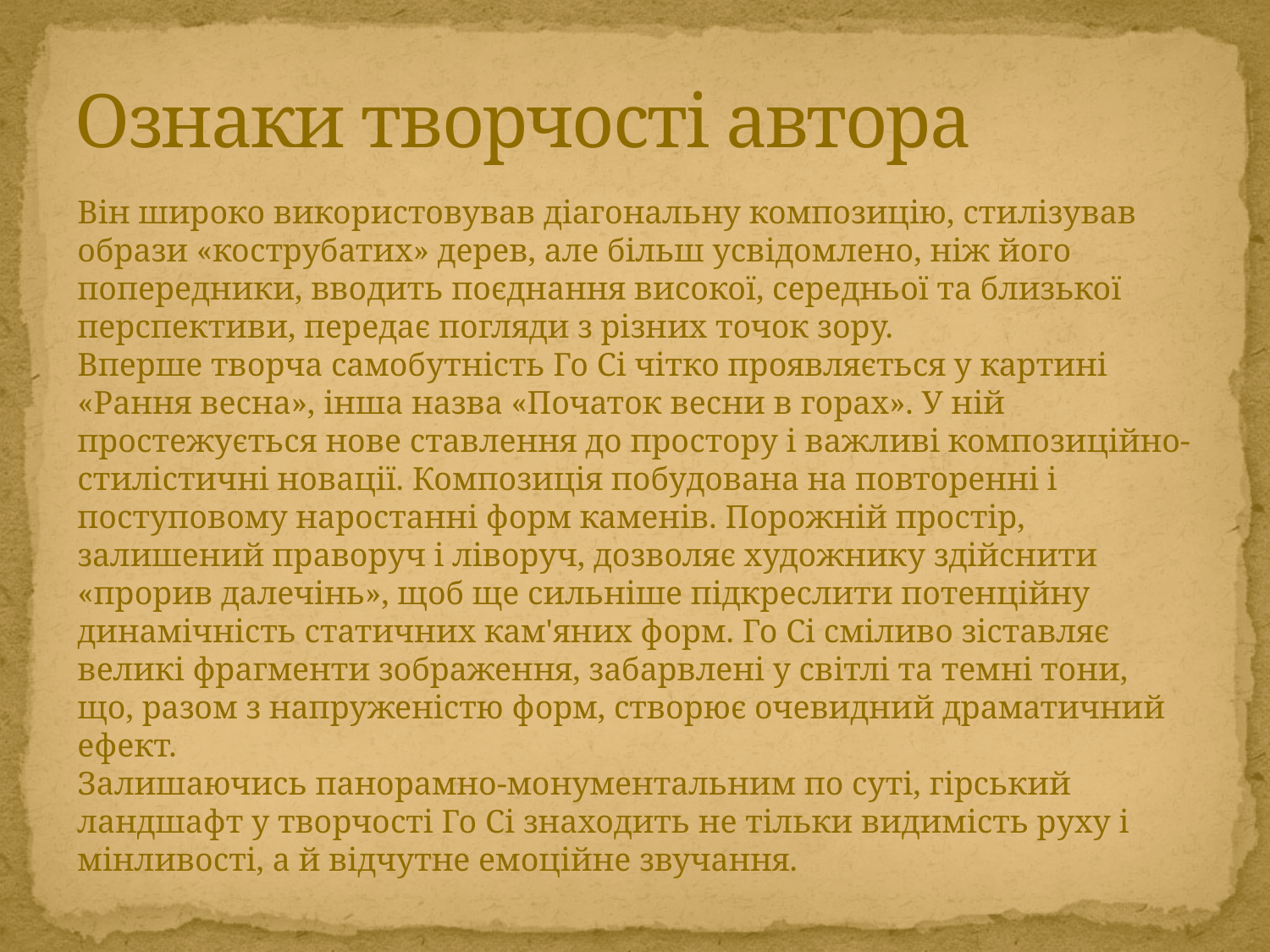

# Ознаки творчості автора
Він широко використовував діагональну композицію, стилізував образи «кострубатих» дерев, але більш усвідомлено, ніж його попередники, вводить поєднання високої, середньої та близької перспективи, передає погляди з різних точок зору.
Вперше творча самобутність Го Сі чітко проявляється у картині «Рання весна», інша назва «Початок весни в горах». У ній простежується нове ставлення до простору і важливі композиційно-стилістичні новації. Композиція побудована на повторенні і поступовому наростанні форм каменів. Порожній простір, залишений праворуч і ліворуч, дозволяє художнику здійснити «прорив далечінь», щоб ще сильніше підкреслити потенційну динамічність статичних кам'яних форм. Го Сі сміливо зіставляє великі фрагменти зображення, забарвлені у світлі та темні тони, що, разом з напруженістю форм, створює очевидний драматичний ефект.
Залишаючись панорамно-монументальним по суті, гірський ландшафт у творчості Го Сі знаходить не тільки видимість руху і мінливості, а й відчутне емоційне звучання.